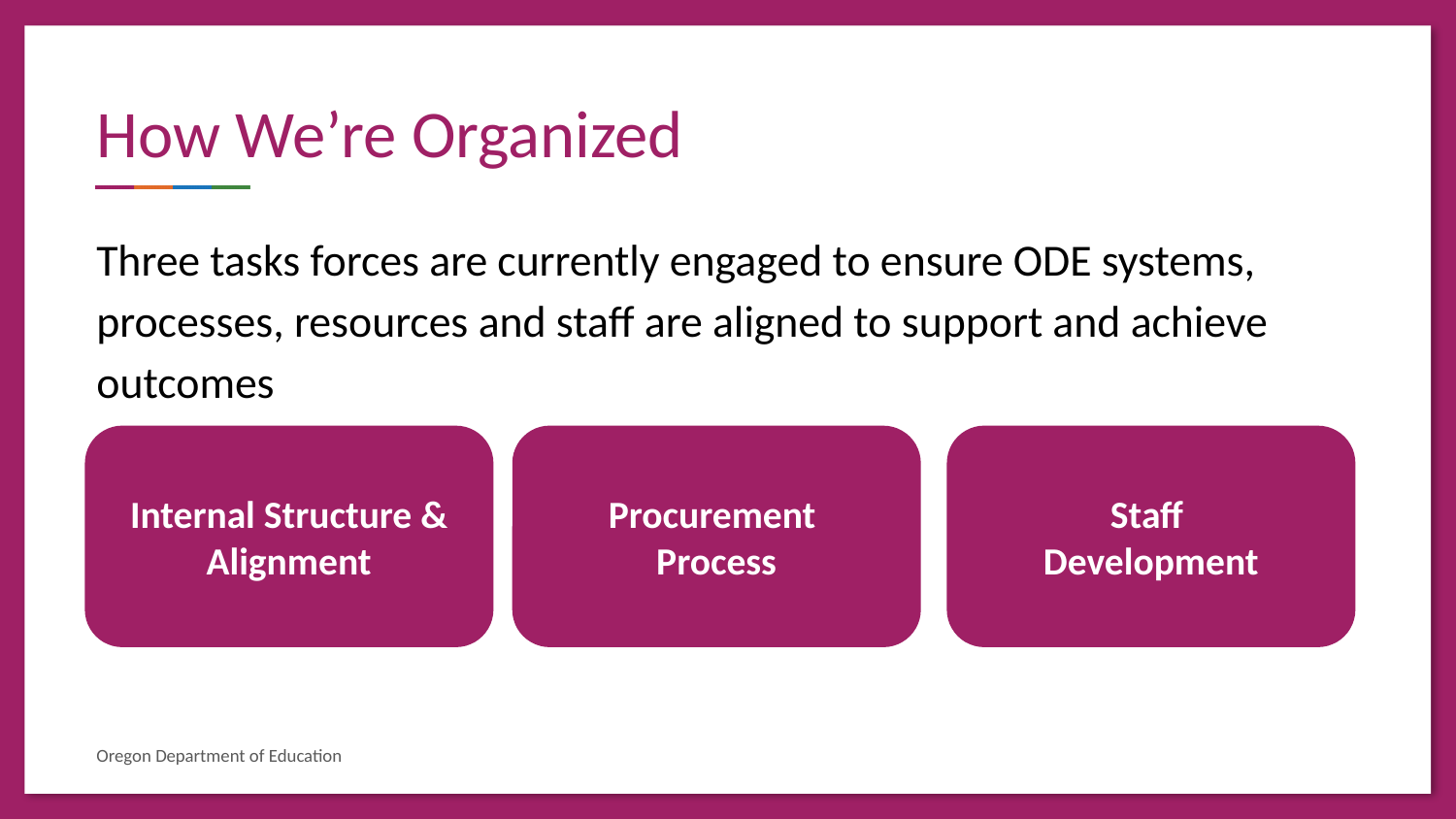

# How We’re Organized
Three tasks forces are currently engaged to ensure ODE systems, processes, resources and staff are aligned to support and achieve outcomes ​

Internal Structure & Alignment
Procurement
Process
Staff
Development